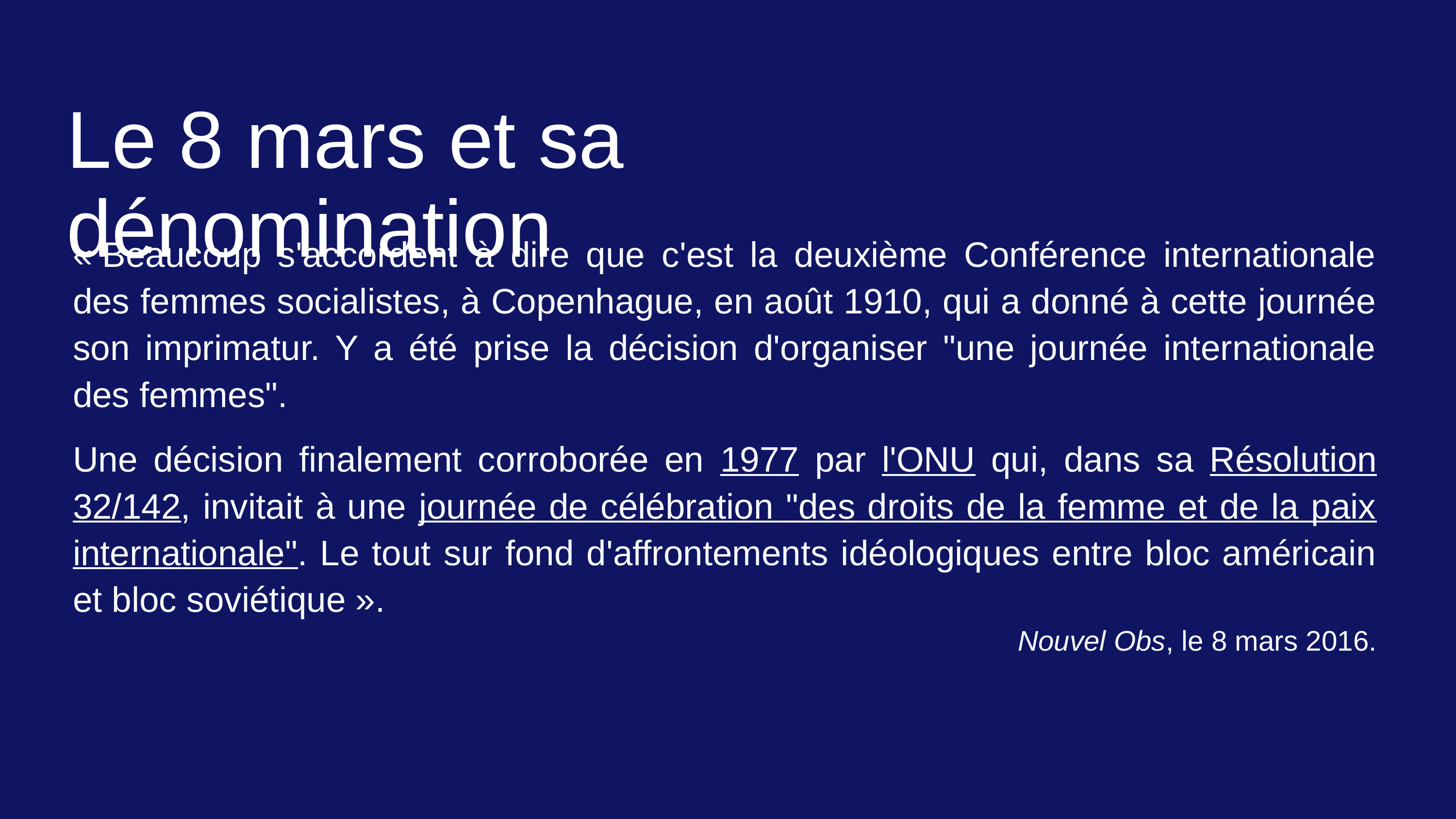

Le 8 mars et sa dénomination
« Beaucoup s'accordent à dire que c'est la deuxième Conférence internationale des femmes socialistes, à Copenhague, en août 1910, qui a donné à cette journée son imprimatur. Y a été prise la décision d'organiser "une journée internationale des femmes".
Une décision finalement corroborée en 1977 par l'ONU qui, dans sa Résolution 32/142, invitait à une journée de célébration "des droits de la femme et de la paix internationale". Le tout sur fond d'affrontements idéologiques entre bloc américain et bloc soviétique ».
Nouvel Obs, le 8 mars 2016.